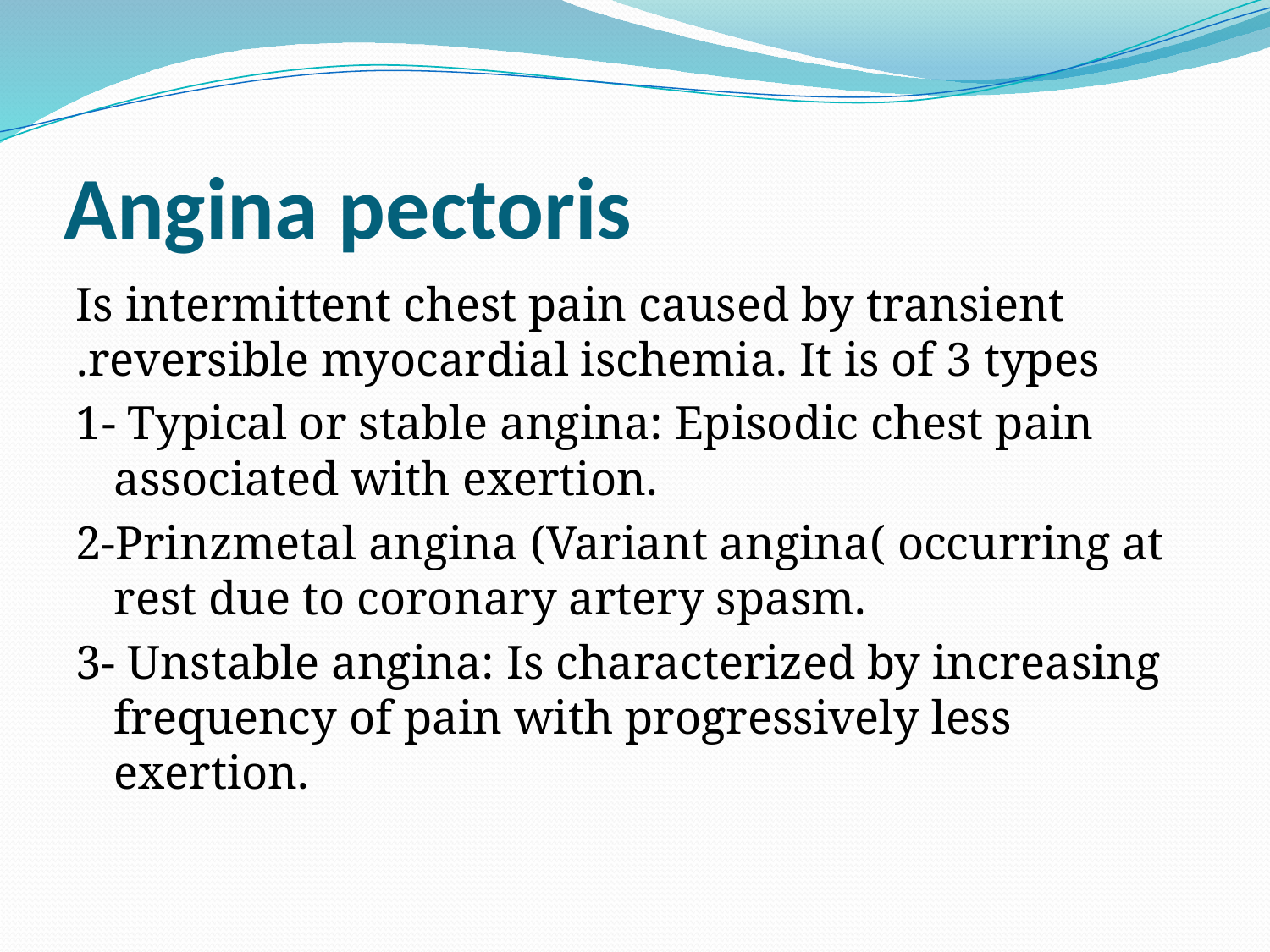

# Angina pectoris
Is intermittent chest pain caused by transient reversible myocardial ischemia. It is of 3 types.
1- Typical or stable angina: Episodic chest pain associated with exertion.
2-Prinzmetal angina (Variant angina( occurring at rest due to coronary artery spasm.
3- Unstable angina: Is characterized by increasing frequency of pain with progressively less exertion.